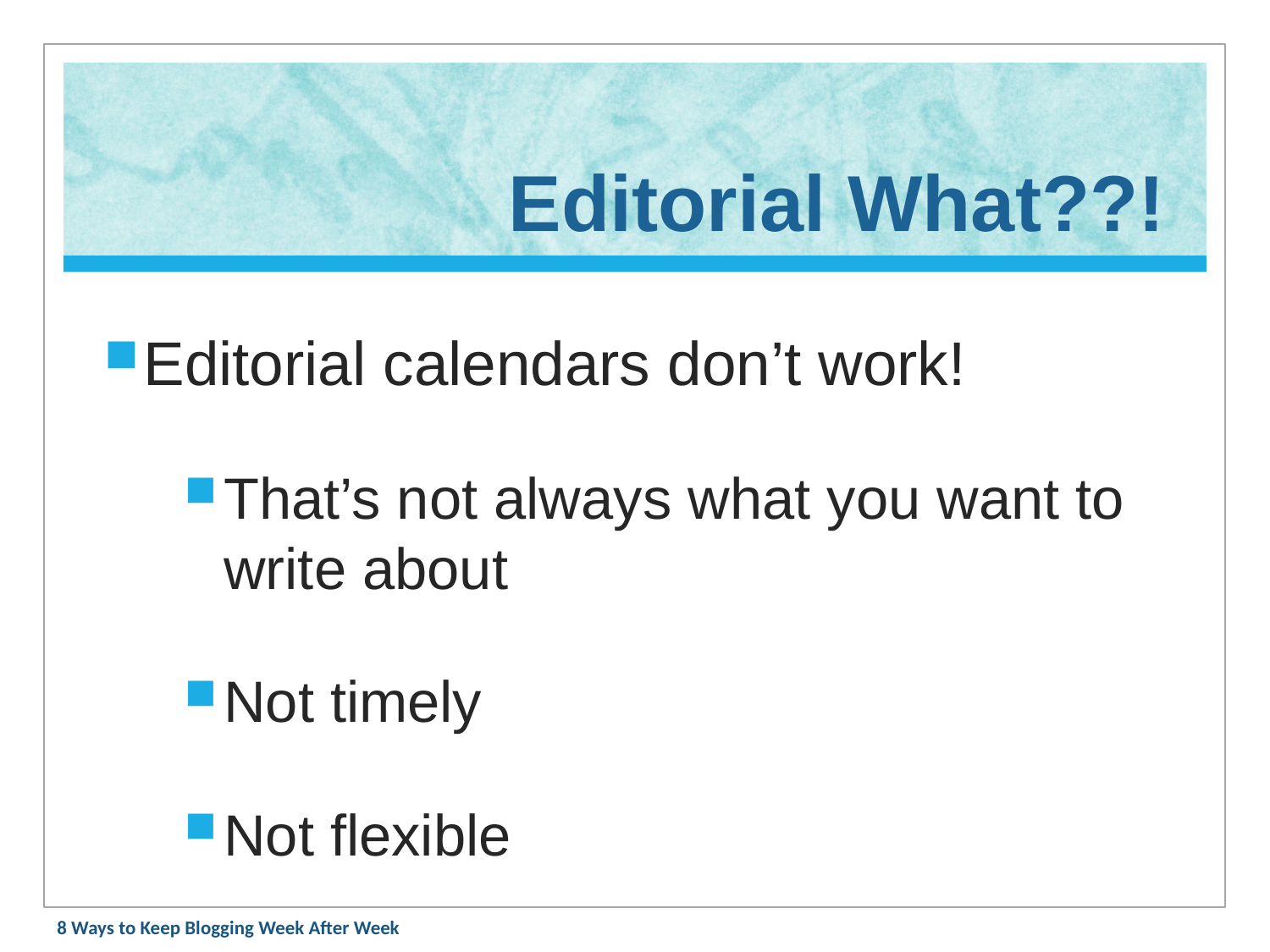

# Editorial What??!
Editorial calendars don’t work!
That’s not always what you want to write about
Not timely
Not flexible
8 Ways to Keep Blogging Week After Week